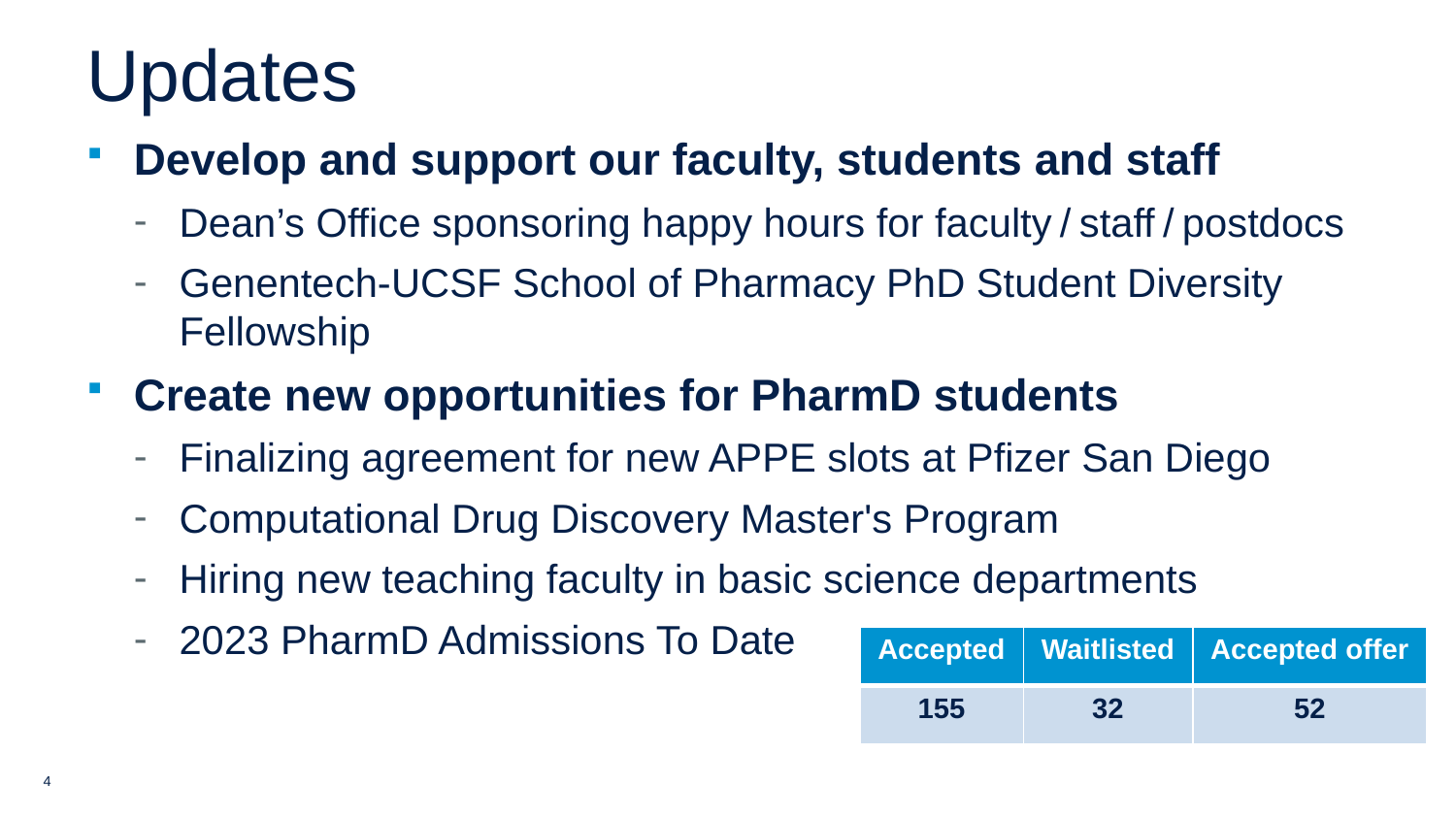

# Updates
Develop and support our faculty, students and staff
Dean’s Office sponsoring happy hours for faculty / staff / postdocs
Genentech-UCSF School of Pharmacy PhD Student Diversity Fellowship
Create new opportunities for PharmD students
Finalizing agreement for new APPE slots at Pfizer San Diego
Computational Drug Discovery Master's Program
Hiring new teaching faculty in basic science departments
2023 PharmD Admissions To Date

| Accepted | Waitlisted | Accepted offer |
| --- | --- | --- |
| 155 | 32 | 52 |
4